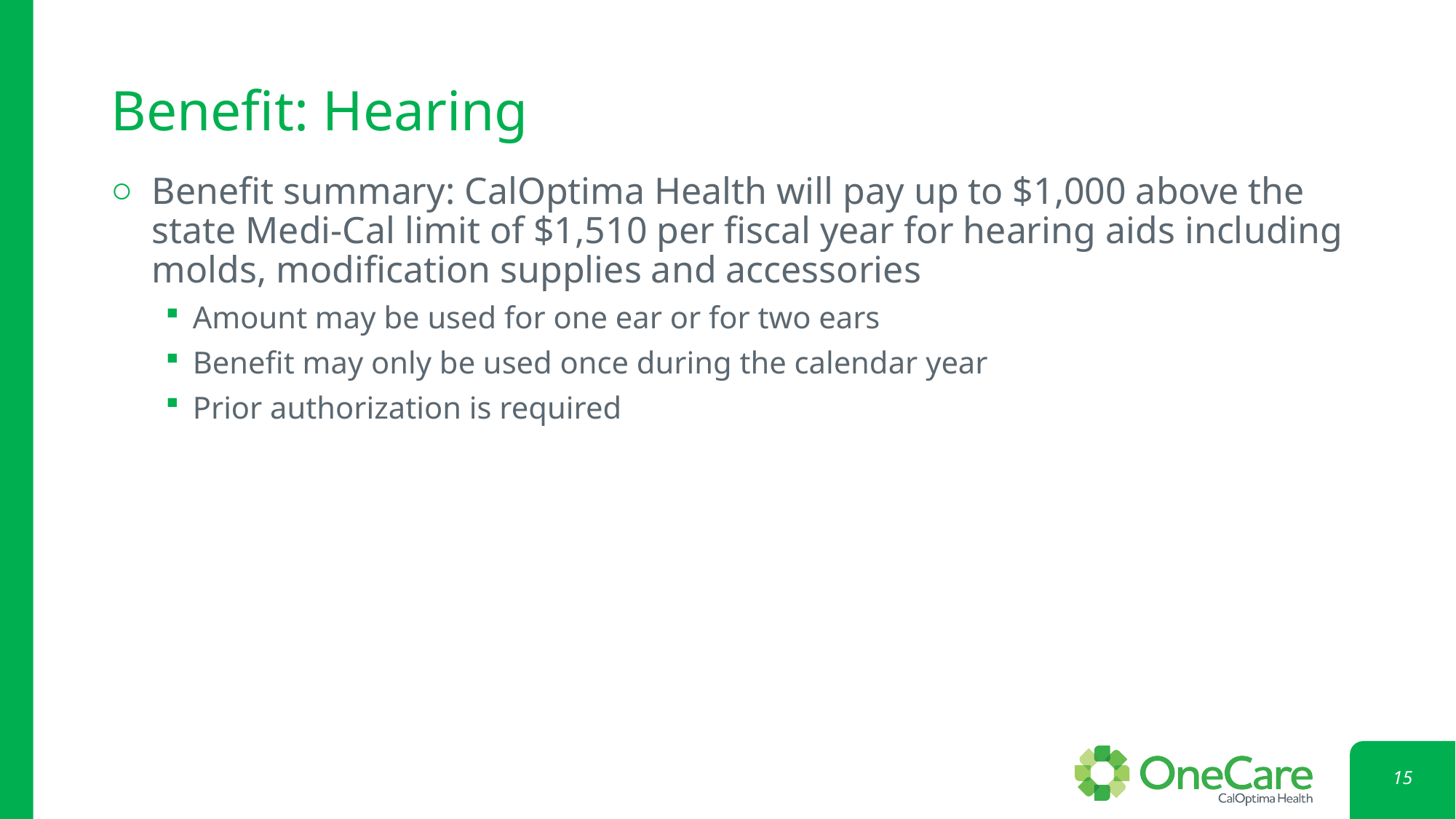

# Benefit: Hearing
Benefit summary: CalOptima Health will pay up to $1,000 above the state Medi-Cal limit of $1,510 per fiscal year for hearing aids including molds, modification supplies and accessories
Amount may be used for one ear or for two ears
Benefit may only be used once during the calendar year
Prior authorization is required